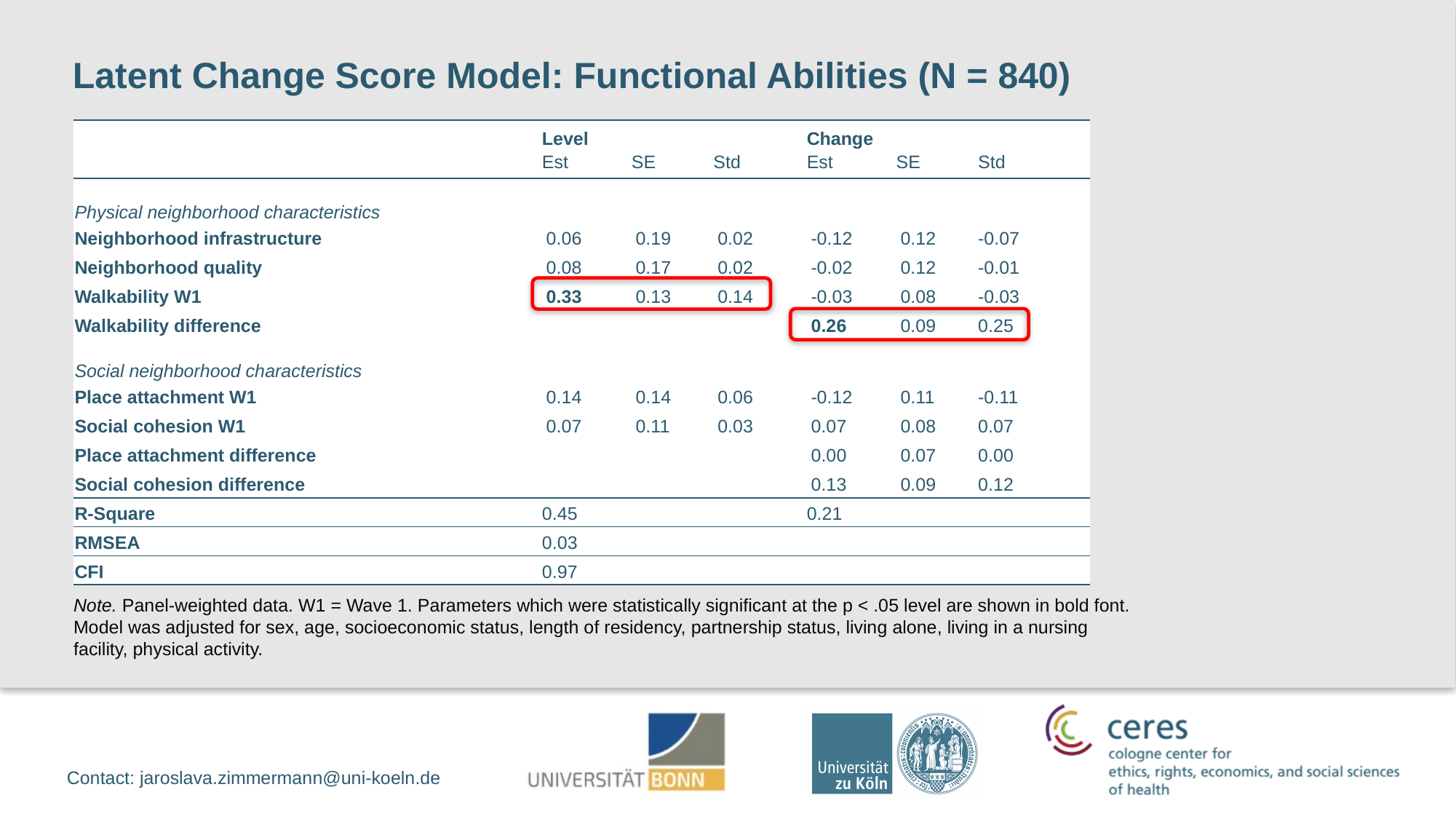

Latent Change Score Model: Functional Abilities (N = 840)
|  | Level |  |  | Change |  |  |  |  |
| --- | --- | --- | --- | --- | --- | --- | --- | --- |
|  | Est | SE | Std | Est | SE | Std |  |  |
| Physical neighborhood characteristics |  |  |  |  |  |  |  |  |
| Neighborhood infrastructure | 0.06 | 0.19 | 0.02 | -0.12 | 0.12 | -0.07 |  |  |
| Neighborhood quality | 0.08 | 0.17 | 0.02 | -0.02 | 0.12 | -0.01 |  |  |
| Walkability W1 | 0.33 | 0.13 | 0.14 | -0.03 | 0.08 | -0.03 |  |  |
| Walkability difference |  |  |  | 0.26 | 0.09 | 0.25 |  |  |
| Social neighborhood characteristics |  |  |  |  |  |  |  |  |
| Place attachment W1 | 0.14 | 0.14 | 0.06 | -0.12 | 0.11 | -0.11 |  |  |
| Social cohesion W1 | 0.07 | 0.11 | 0.03 | 0.07 | 0.08 | 0.07 |  |  |
| Place attachment difference |  |  |  | 0.00 | 0.07 | 0.00 |  |  |
| Social cohesion difference |  |  |  | 0.13 | 0.09 | 0.12 |  |  |
| R-Square | 0.45 |  |  | 0.21 |  |  |  |  |
| RMSEA | 0.03 |  |  |  |  |  |  |  |
| CFI | 0.97 |  |  |  |  |  |  |  |

Note. Panel-weighted data. W1 = Wave 1. Parameters which were statistically significant at the p < .05 level are shown in bold font.
Model was adjusted for sex, age, socioeconomic status, length of residency, partnership status, living alone, living in a nursing facility, physical activity.